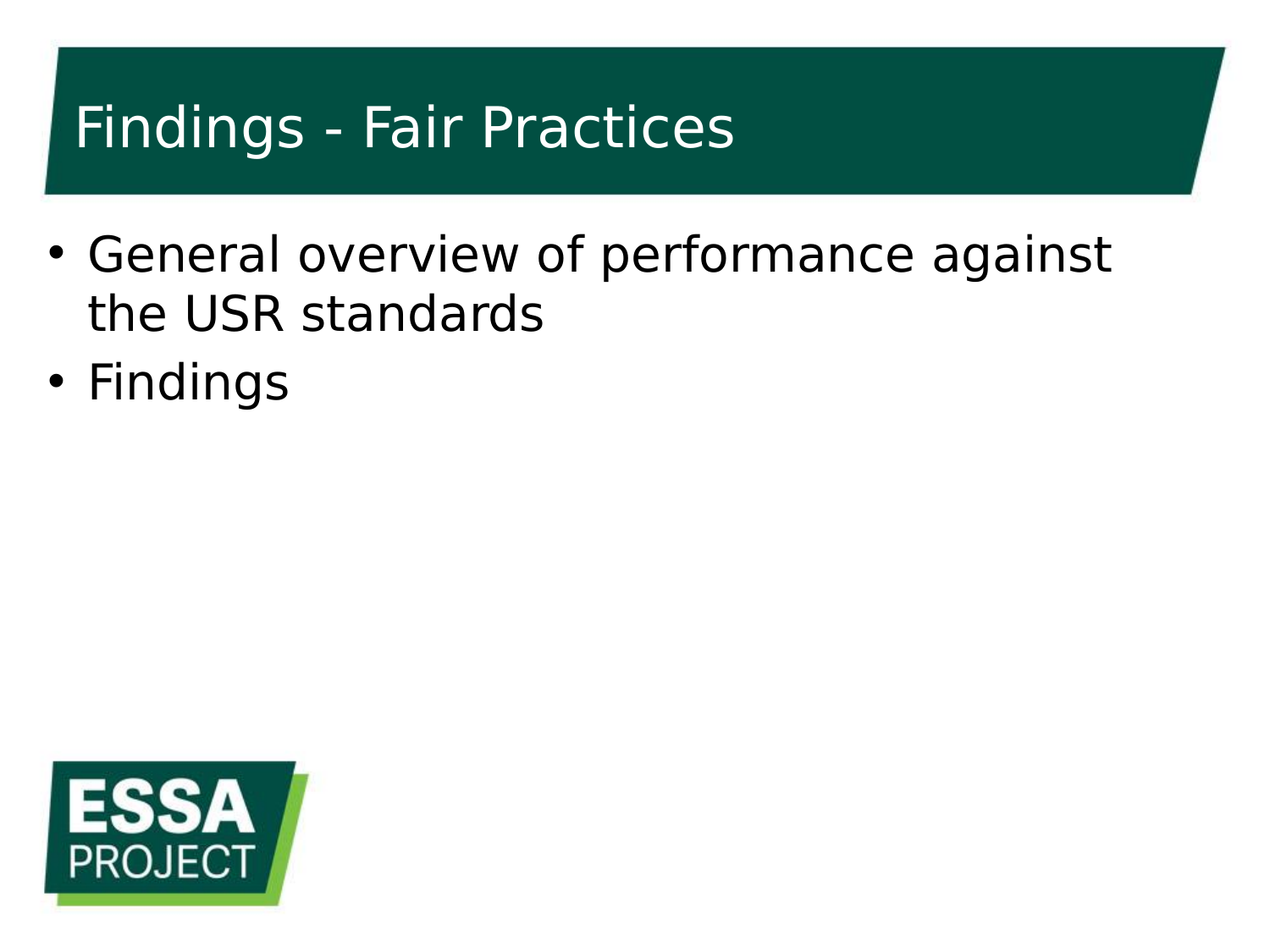

# Findings - Fair Practices
General overview of performance against the USR standards
Findings